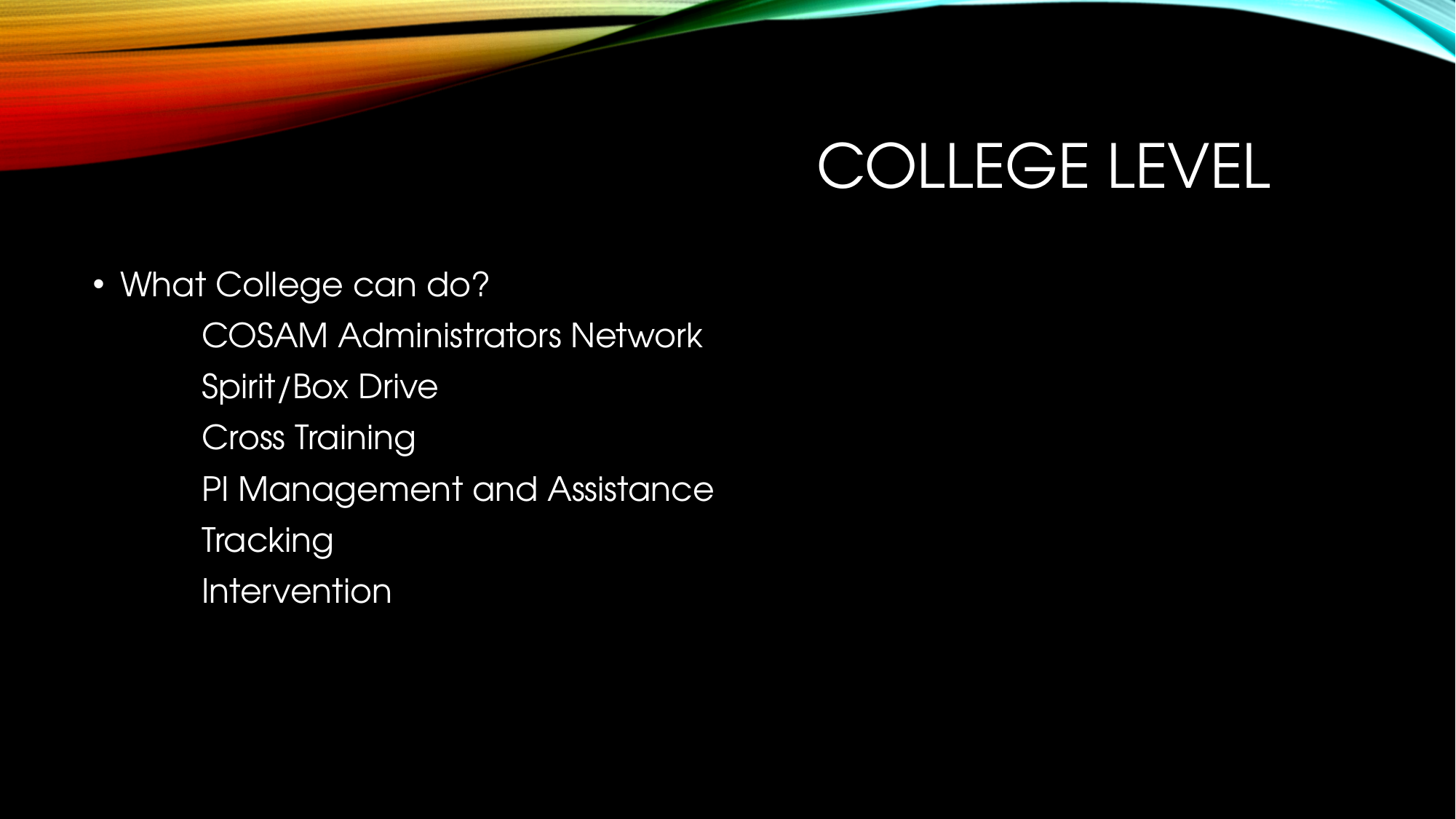

# College Level
What College can do?
	COSAM Administrators Network
	Spirit/Box Drive
	Cross Training
	PI Management and Assistance
	Tracking
	Intervention